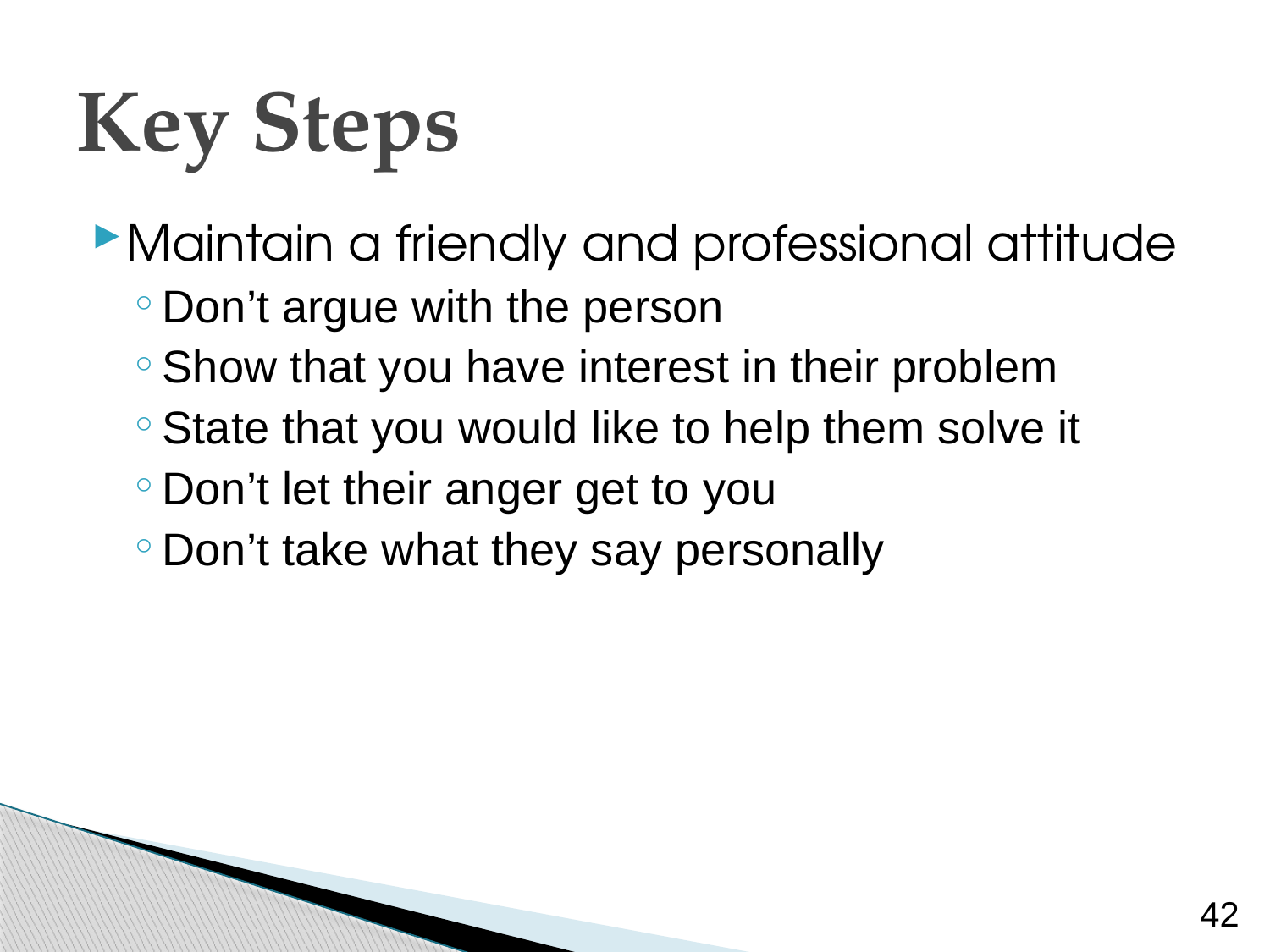

# Key Steps
Maintain a friendly and professional attitude
Don’t argue with the person
Show that you have interest in their problem
State that you would like to help them solve it
Don’t let their anger get to you
Don’t take what they say personally
42